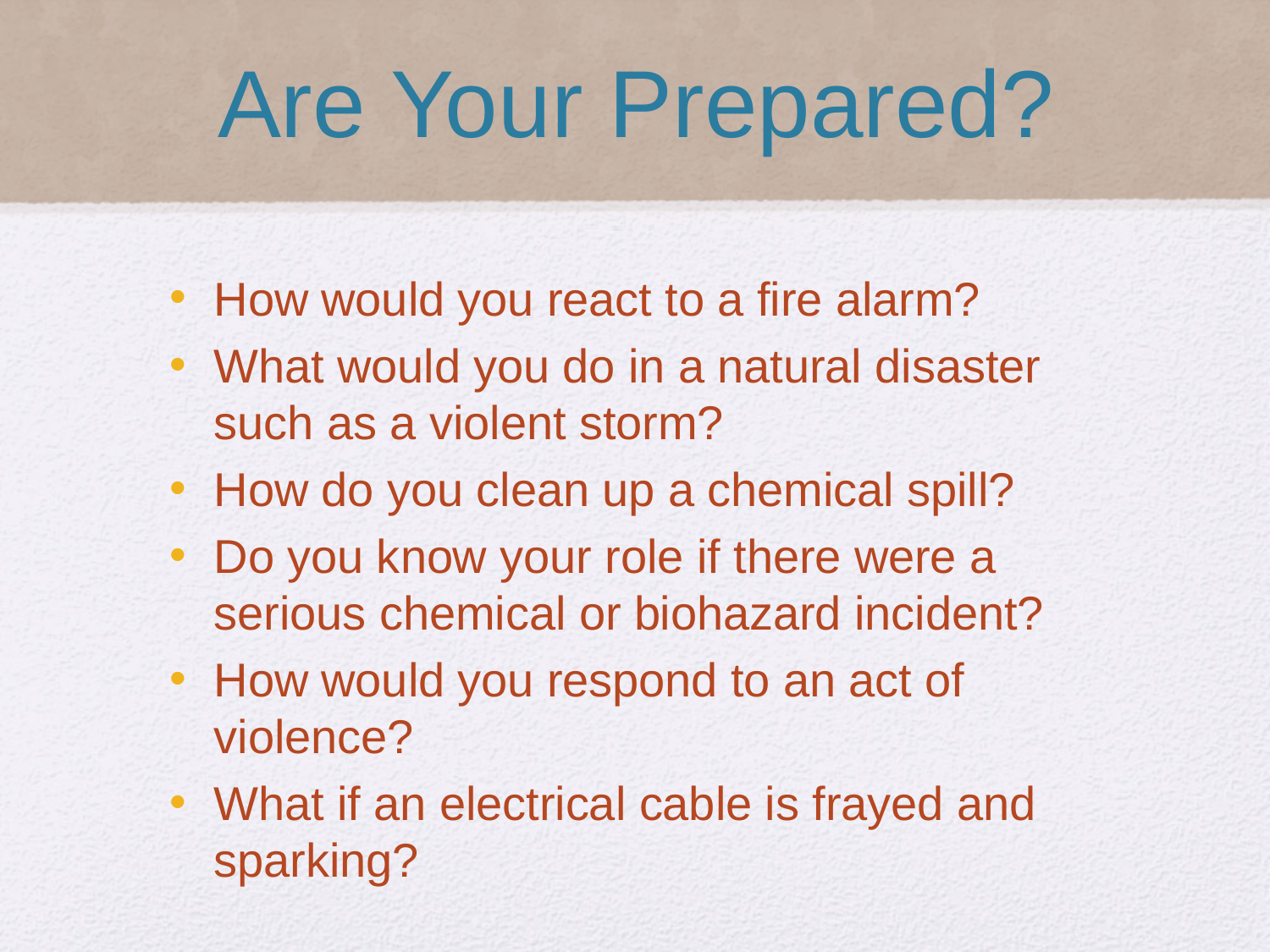

# Are Your Prepared?
How would you react to a fire alarm?
What would you do in a natural disaster such as a violent storm?
How do you clean up a chemical spill?
Do you know your role if there were a serious chemical or biohazard incident?
How would you respond to an act of violence?
What if an electrical cable is frayed and sparking?